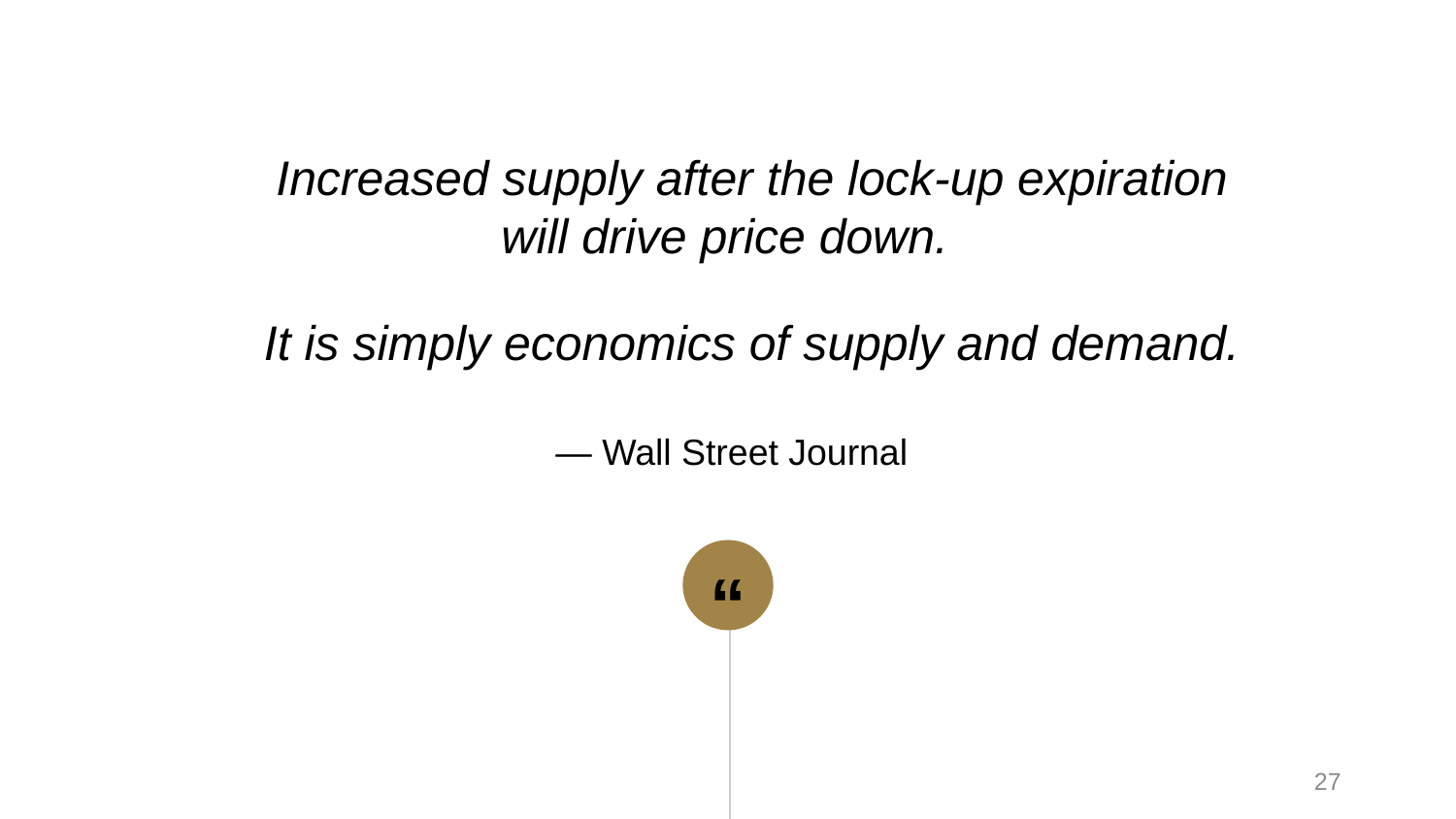

Increased supply after the lock-up expiration
will drive price down.

	It is simply economics of supply and demand.

— Wall Street Journal
27